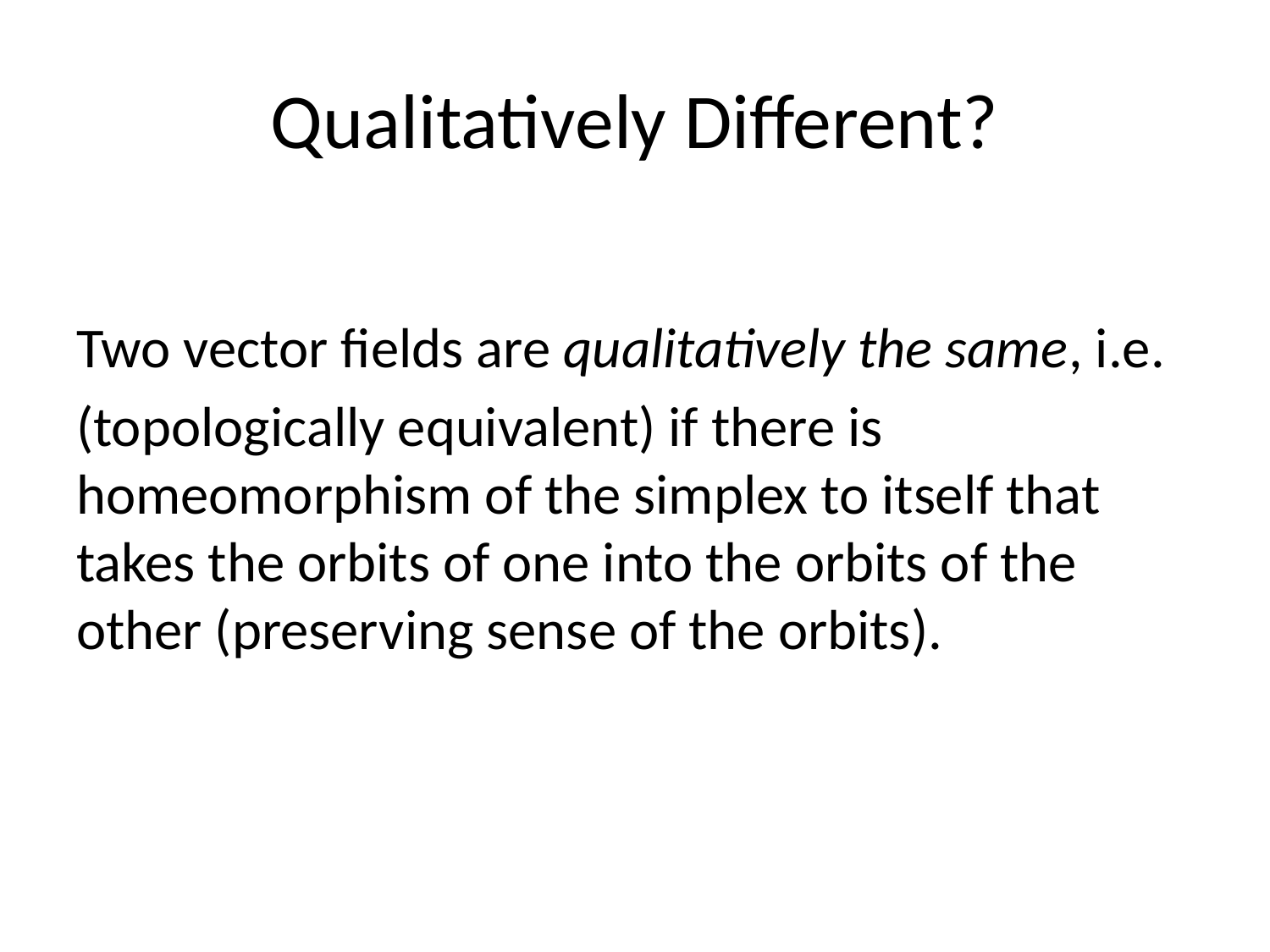

# Qualitatively Different?
Two vector fields are qualitatively the same, i.e.
(topologically equivalent) if there is homeomorphism of the simplex to itself that takes the orbits of one into the orbits of the other (preserving sense of the orbits).